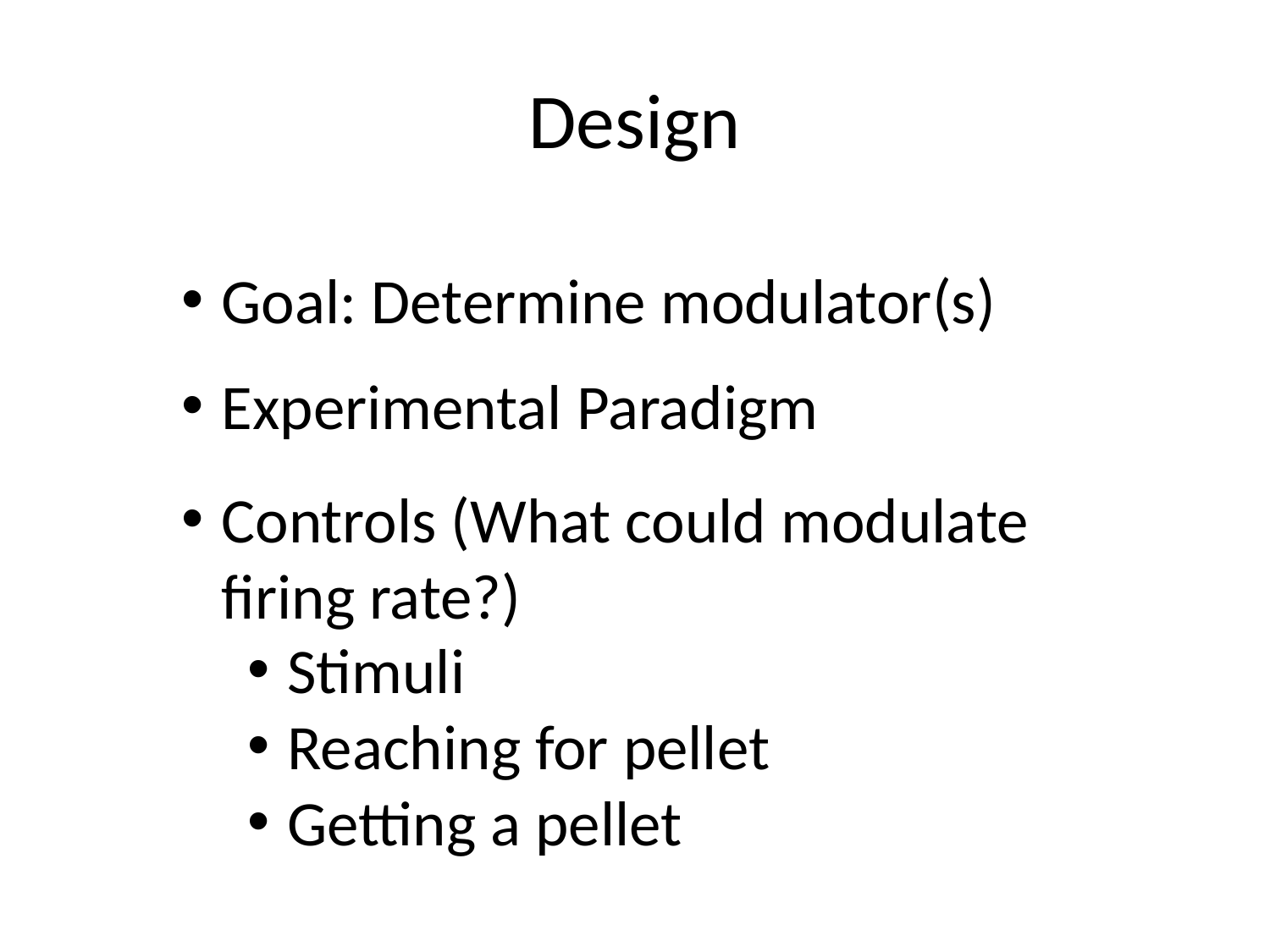

# Design
Goal: Determine modulator(s)
Experimental Paradigm
Controls (What could modulate firing rate?)
Stimuli
Reaching for pellet
Getting a pellet